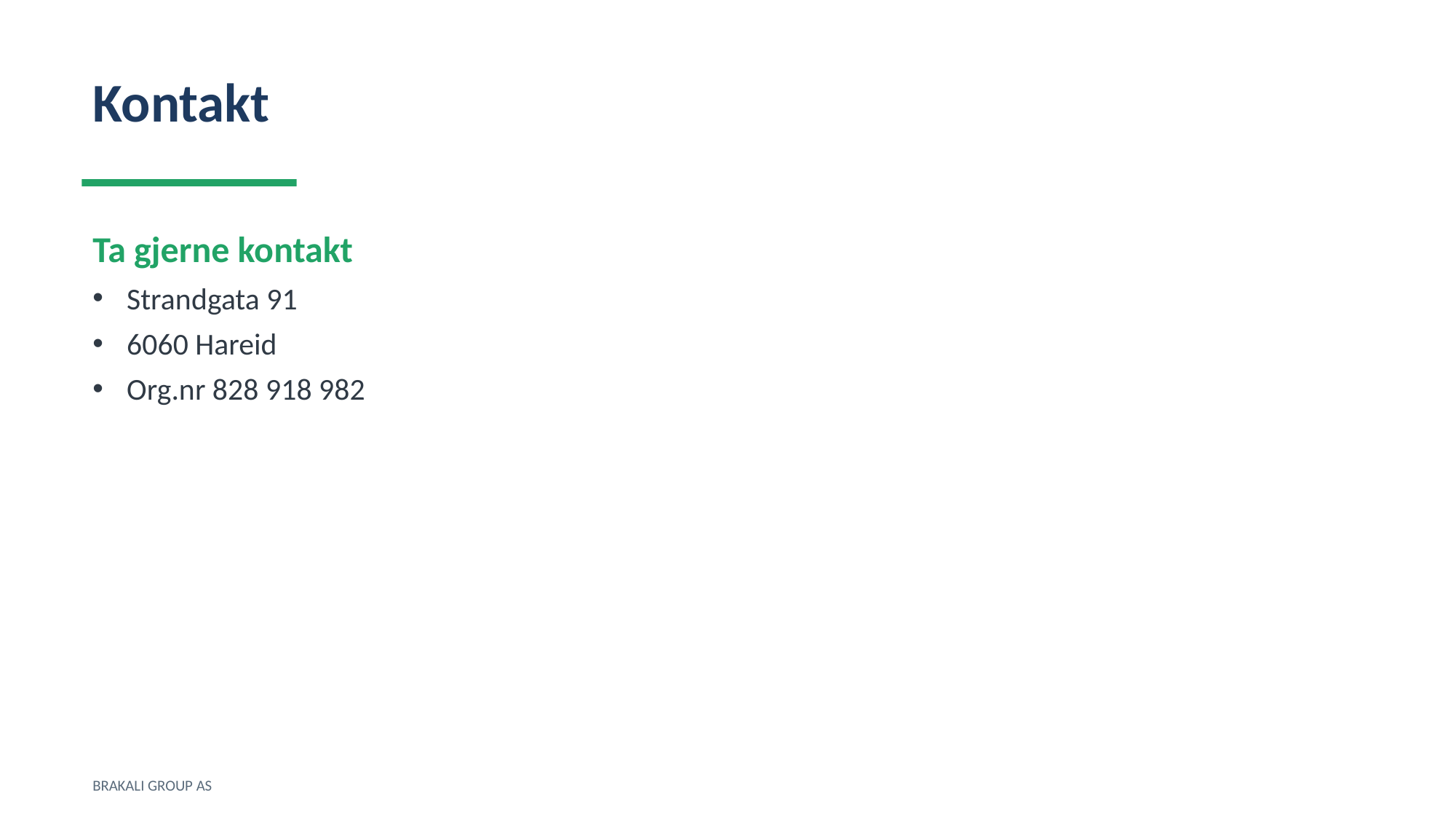

Kontakt

Ta gjerne kontakt
Strandgata 91
6060 Hareid
Org.nr 828 918 982
BRAKALI GROUP AS